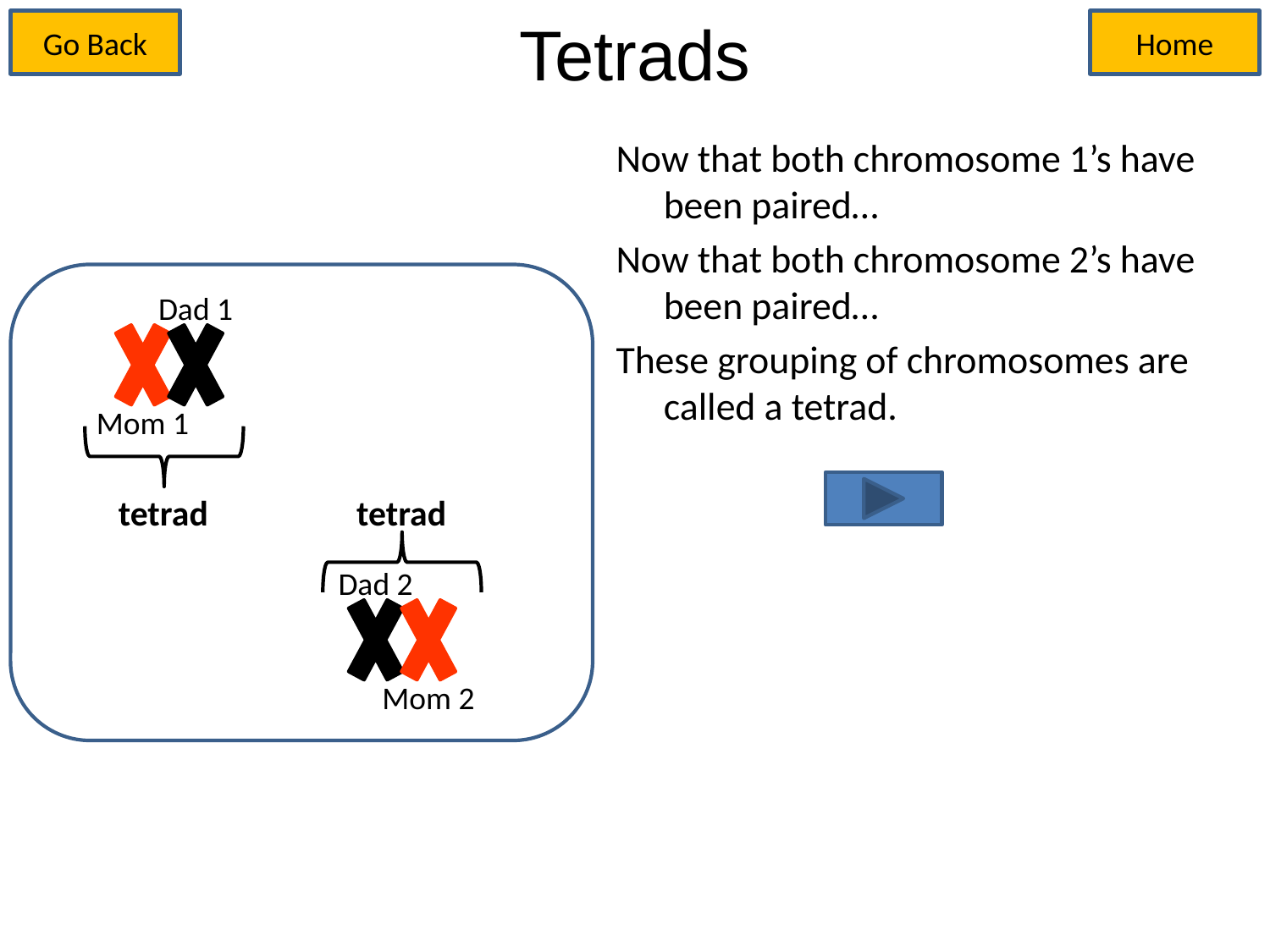

# Tetrads
Go Back
Home
Now that both chromosome 1’s have been paired…
Now that both chromosome 2’s have been paired…
These grouping of chromosomes are called a tetrad.

Mom 1
Dad 1

tetrad

tetrad
Dad 2

Mom 2